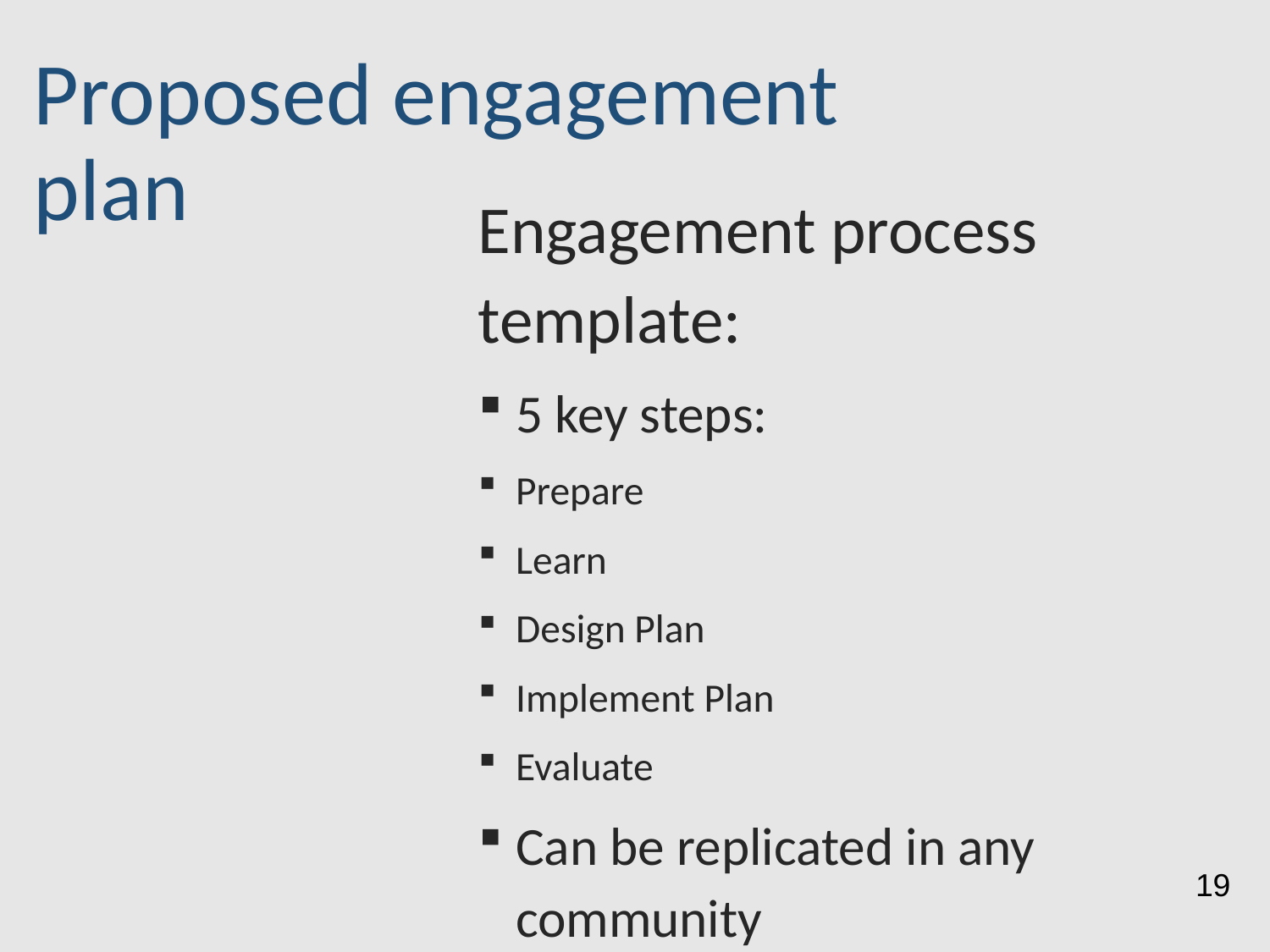

# Proposed engagement plan
Engagement process template:
5 key steps:
Prepare
Learn
Design Plan
Implement Plan
Evaluate
Can be replicated in any community